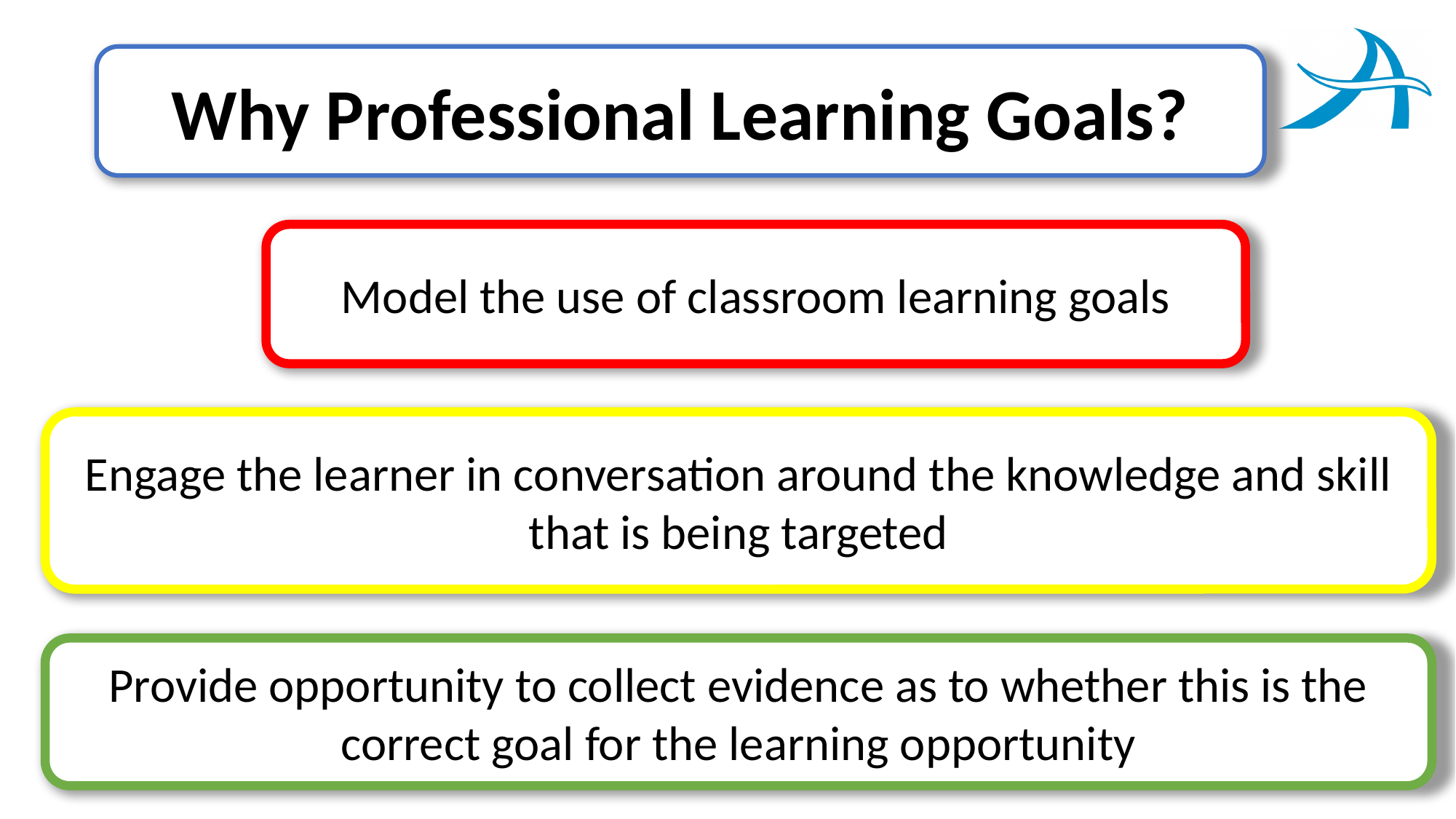

Why Professional Learning Goals?
Model the use of classroom learning goals
Engage the learner in conversation around the knowledge and skill that is being targeted
Provide opportunity to collect evidence as to whether this is the correct goal for the learning opportunity